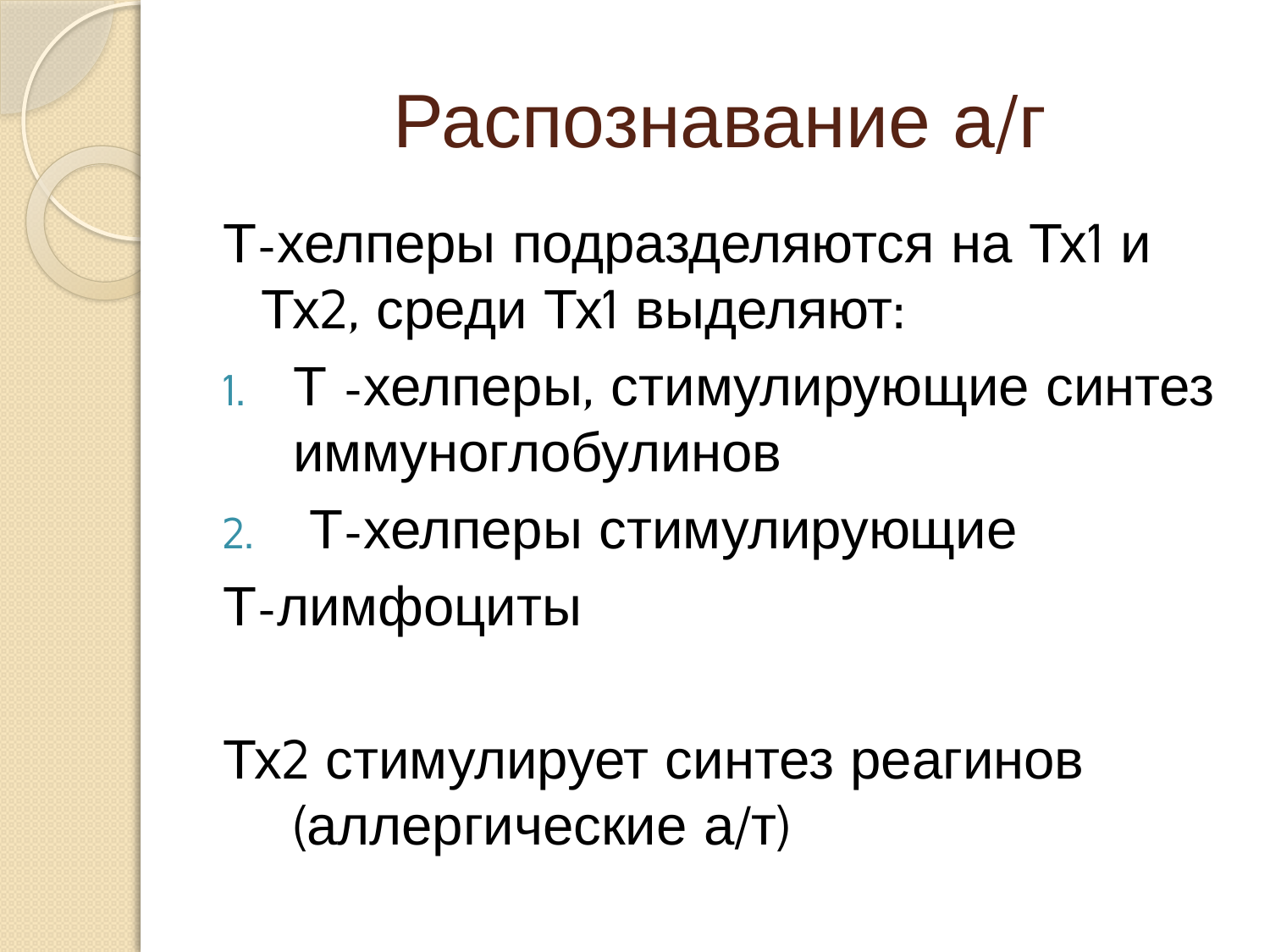

# Распознавание а/г
Т-хелперы подразделяются на Тх1 и Тх2, среди Тх1 выделяют:
Т -хелперы, стимулирующие синтез иммуноглобулинов
 Т-хелперы стимулирующие
Т-лимфоциты

Тх2 стимулирует синтез реагинов (аллергические а/т)